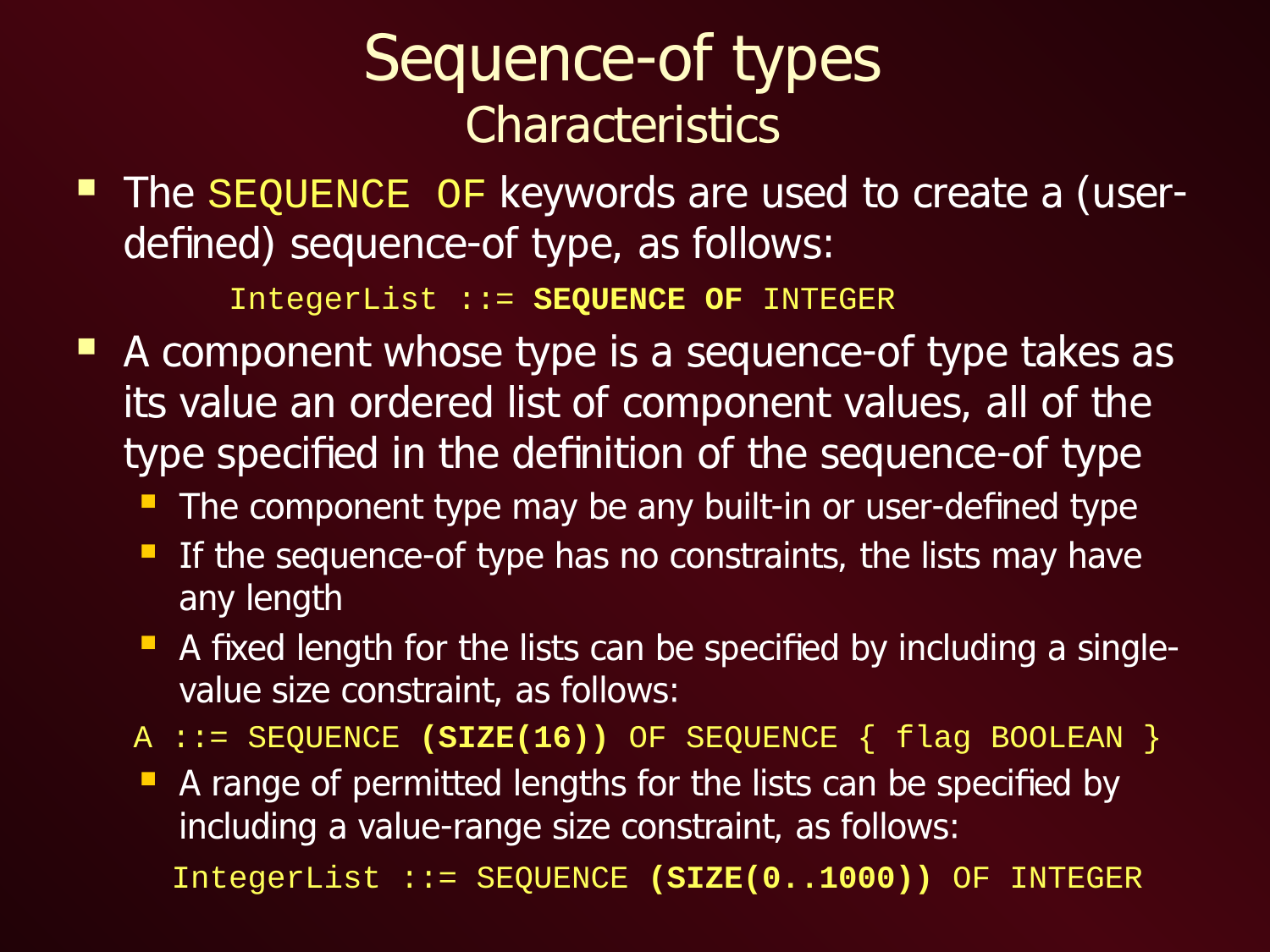

# Sequence-of types Characteristics
The SEQUENCE OF keywords are used to create a (user-defined) sequence-of type, as follows:
        IntegerList ::= SEQUENCE OF INTEGER
A component whose type is a sequence-of type takes as its value an ordered list of component values, all of the type specified in the definition of the sequence-of type
The component type may be any built-in or user-defined type
If the sequence-of type has no constraints, the lists may have any length
A fixed length for the lists can be specified by including a single-value size constraint, as follows:
   A ::= SEQUENCE (SIZE(16)) OF SEQUENCE { flag BOOLEAN }
A range of permitted lengths for the lists can be specified by including a value-range size constraint, as follows:
     IntegerList ::= SEQUENCE (SIZE(0..1000)) OF INTEGER